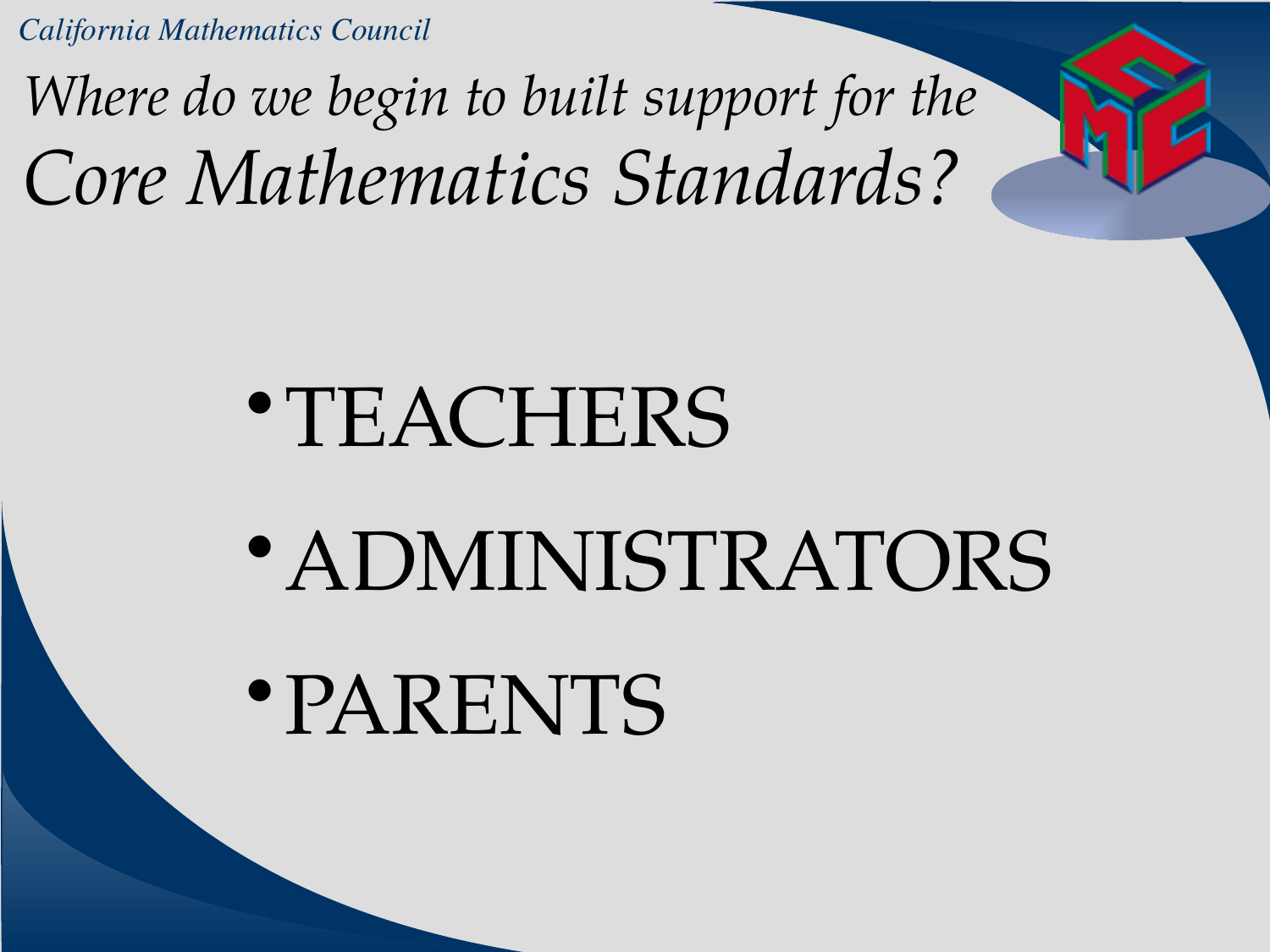

# Where do we begin to built support for the Core Mathematics Standards?

TEACHERS
ADMINISTRATORS
PARENTS